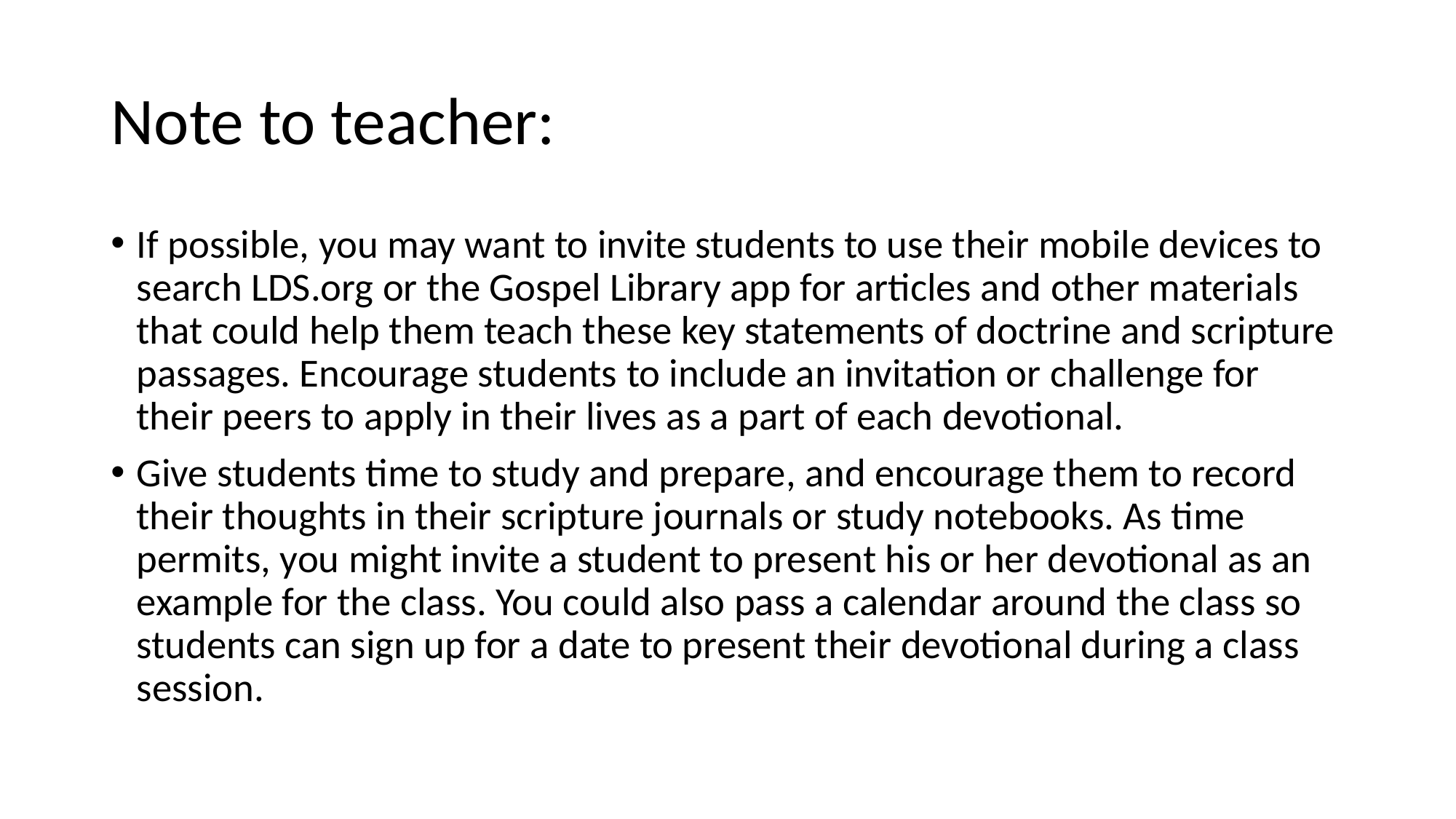

# Note to teacher:
If possible, you may want to invite students to use their mobile devices to search LDS.org or the Gospel Library app for articles and other materials that could help them teach these key statements of doctrine and scripture passages. Encourage students to include an invitation or challenge for their peers to apply in their lives as a part of each devotional.
Give students time to study and prepare, and encourage them to record their thoughts in their scripture journals or study notebooks. As time permits, you might invite a student to present his or her devotional as an example for the class. You could also pass a calendar around the class so students can sign up for a date to present their devotional during a class session.